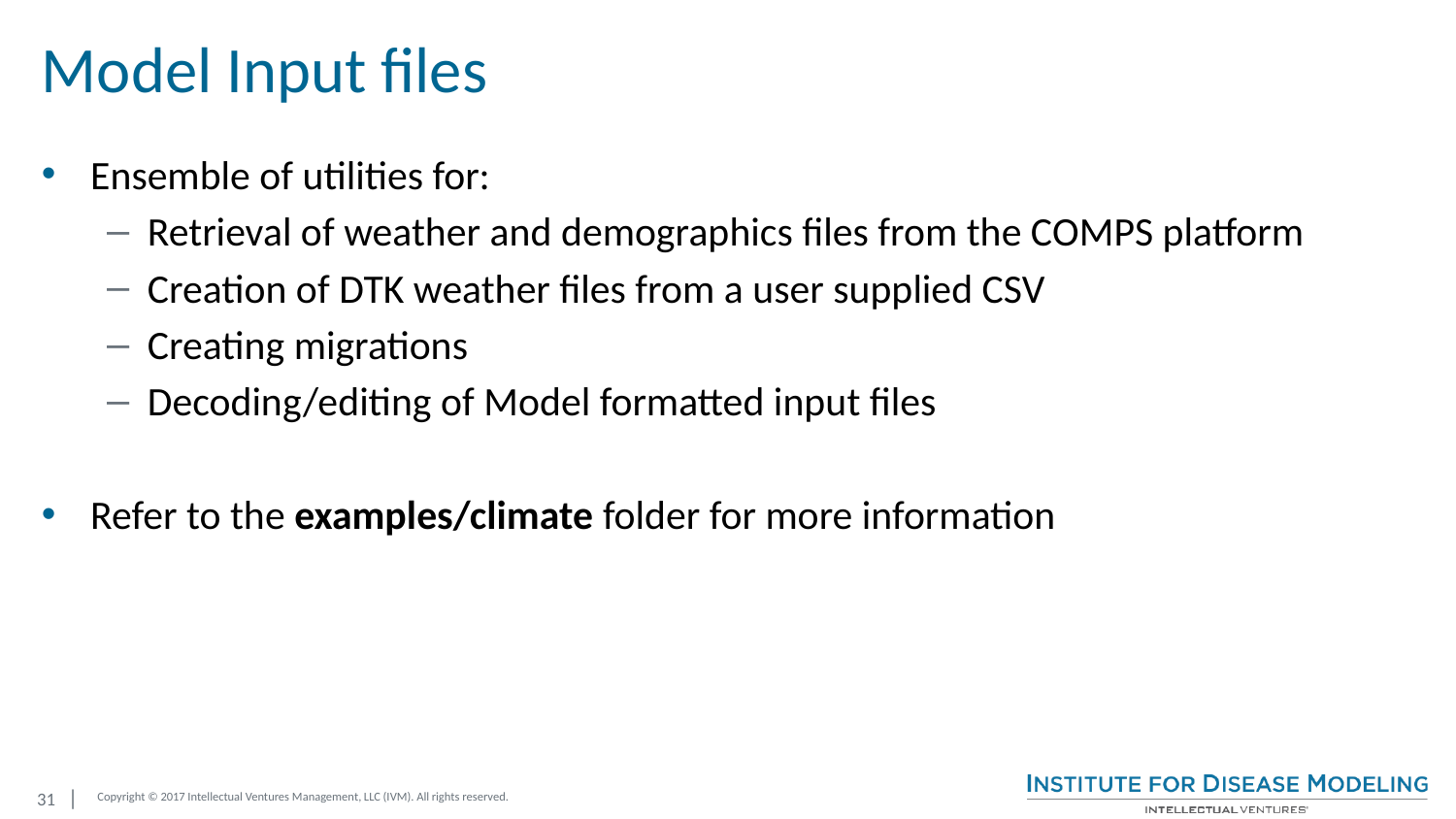

# Model Input files
Ensemble of utilities for:
Retrieval of weather and demographics files from the COMPS platform
Creation of DTK weather files from a user supplied CSV
Creating migrations
Decoding/editing of Model formatted input files

Refer to the examples/climate folder for more information